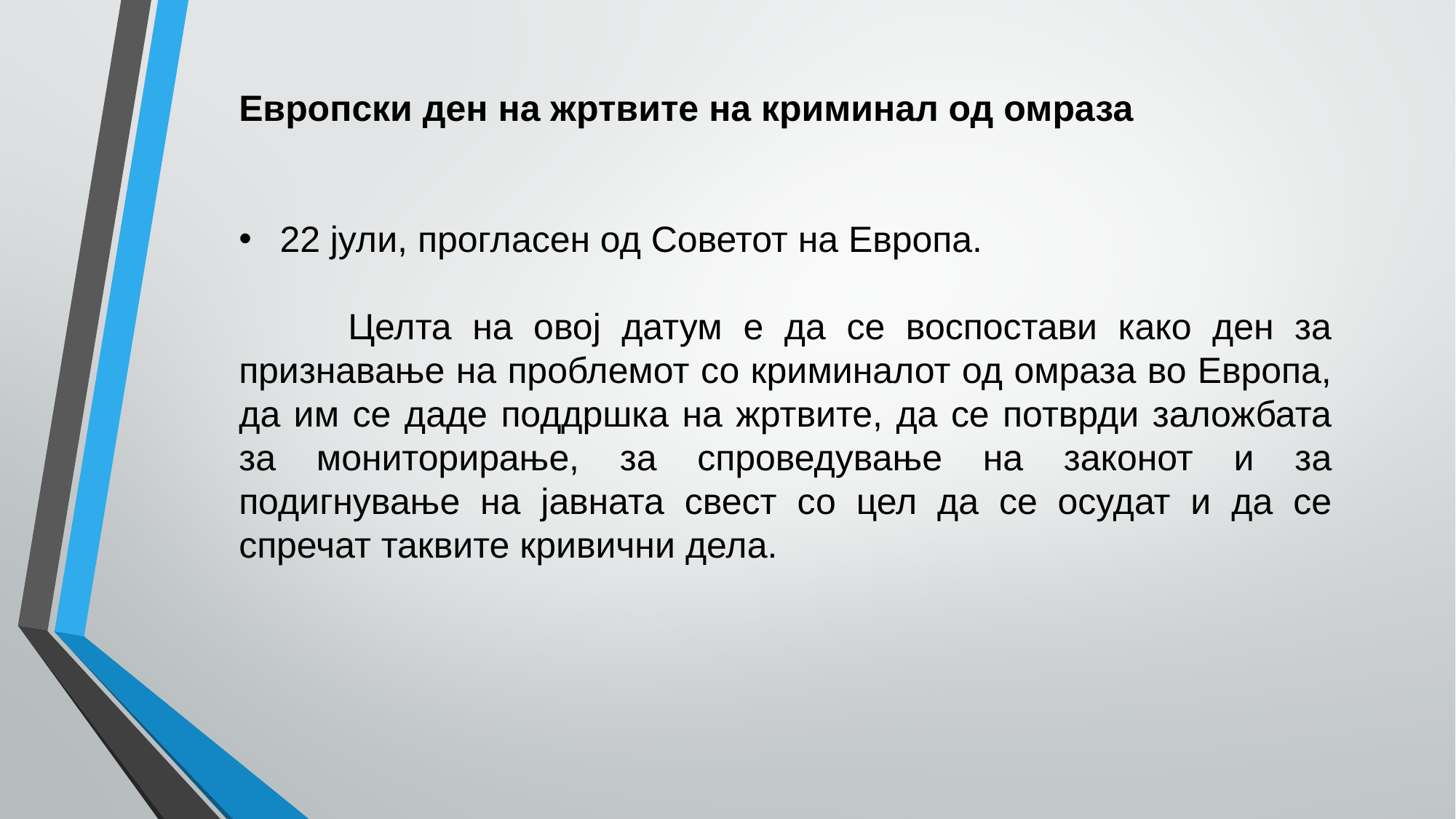

Европски ден на жртвите на криминал од омраза

22 јули, прогласен од Советот на Европа.

	Целта на овој датум е да се воспостави како ден за признавање на проблемот со криминалот од омраза во Европа, да им се даде поддршка на жртвите, да се потврди заложбата за мониторирање, за спроведување на законот и за подигнување на јавната свест со цел да се осудат и да се спречат таквите кривични дела.